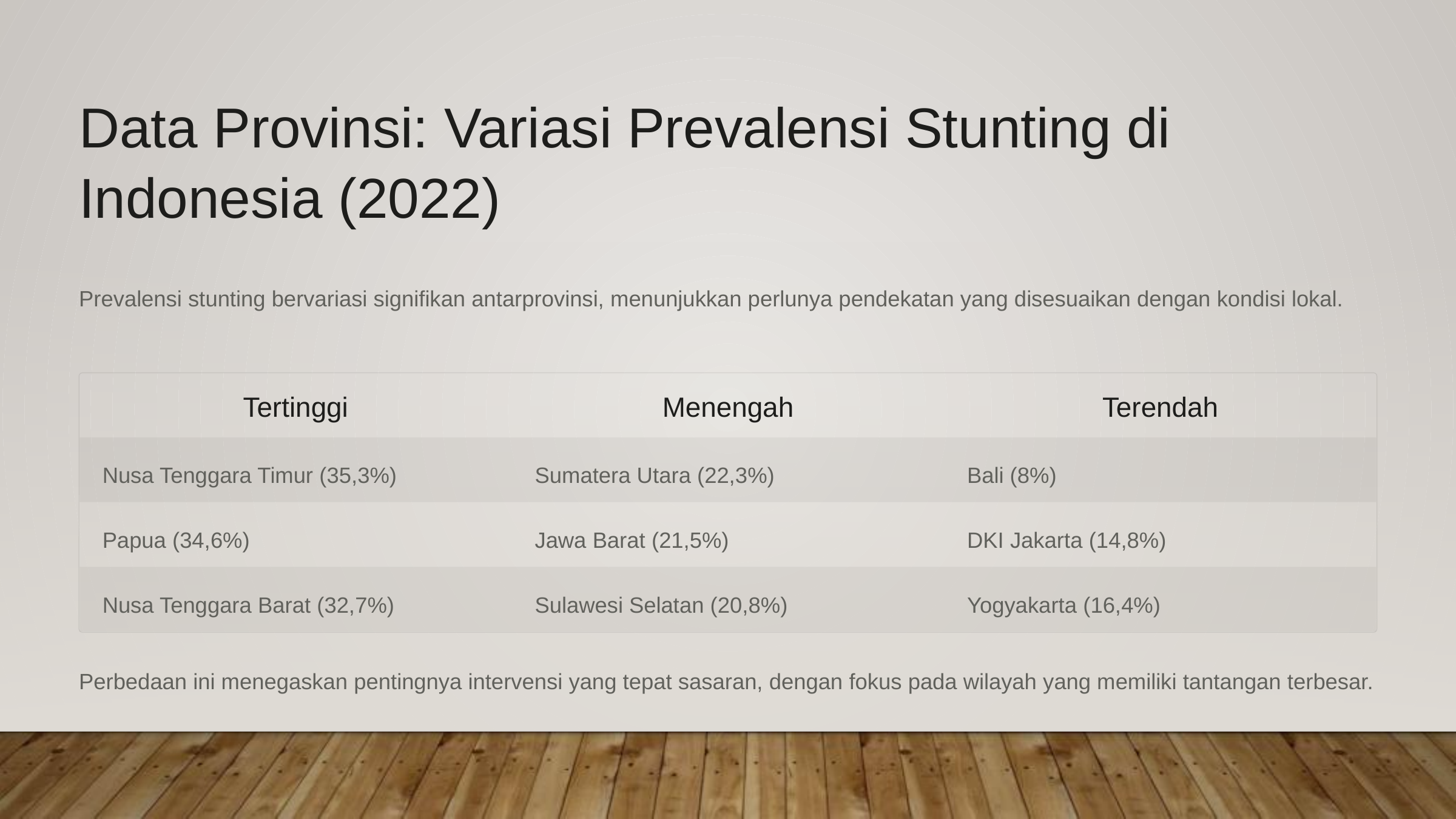

Data Provinsi: Variasi Prevalensi Stunting di Indonesia (2022)
Prevalensi stunting bervariasi signifikan antarprovinsi, menunjukkan perlunya pendekatan yang disesuaikan dengan kondisi lokal.

Tertinggi
Menengah
Terendah

Nusa Tenggara Timur (35,3%)
Sumatera Utara (22,3%)
Bali (8%)

Papua (34,6%)
Jawa Barat (21,5%)
DKI Jakarta (14,8%)

Nusa Tenggara Barat (32,7%)
Sulawesi Selatan (20,8%)
Yogyakarta (16,4%)
Perbedaan ini menegaskan pentingnya intervensi yang tepat sasaran, dengan fokus pada wilayah yang memiliki tantangan terbesar.